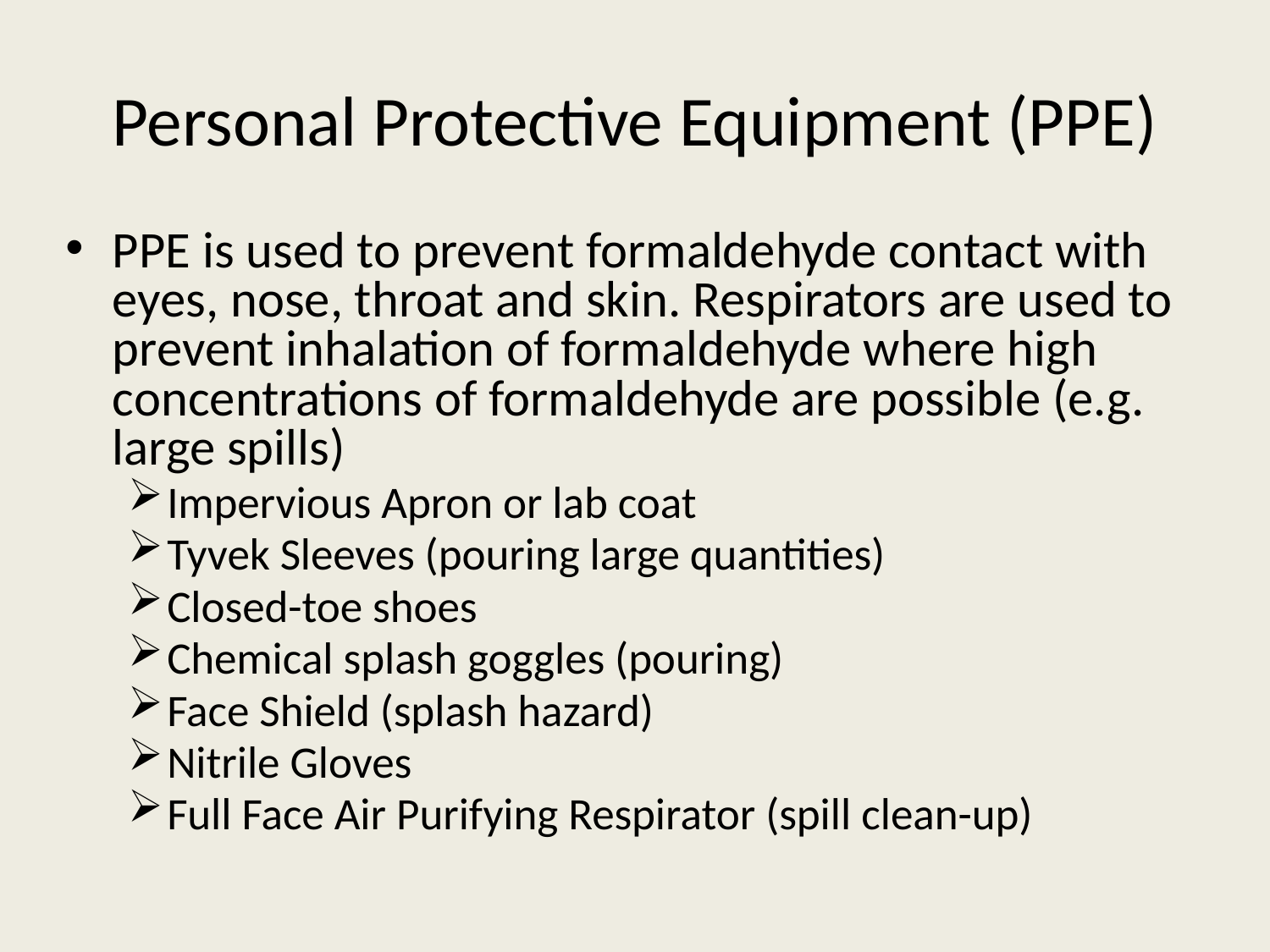

# Personal Protective Equipment (PPE)
PPE is used to prevent formaldehyde contact with eyes, nose, throat and skin. Respirators are used to prevent inhalation of formaldehyde where high concentrations of formaldehyde are possible (e.g. large spills)
Impervious Apron or lab coat
Tyvek Sleeves (pouring large quantities)
Closed-toe shoes
Chemical splash goggles (pouring)
Face Shield (splash hazard)
Nitrile Gloves
Full Face Air Purifying Respirator (spill clean-up)